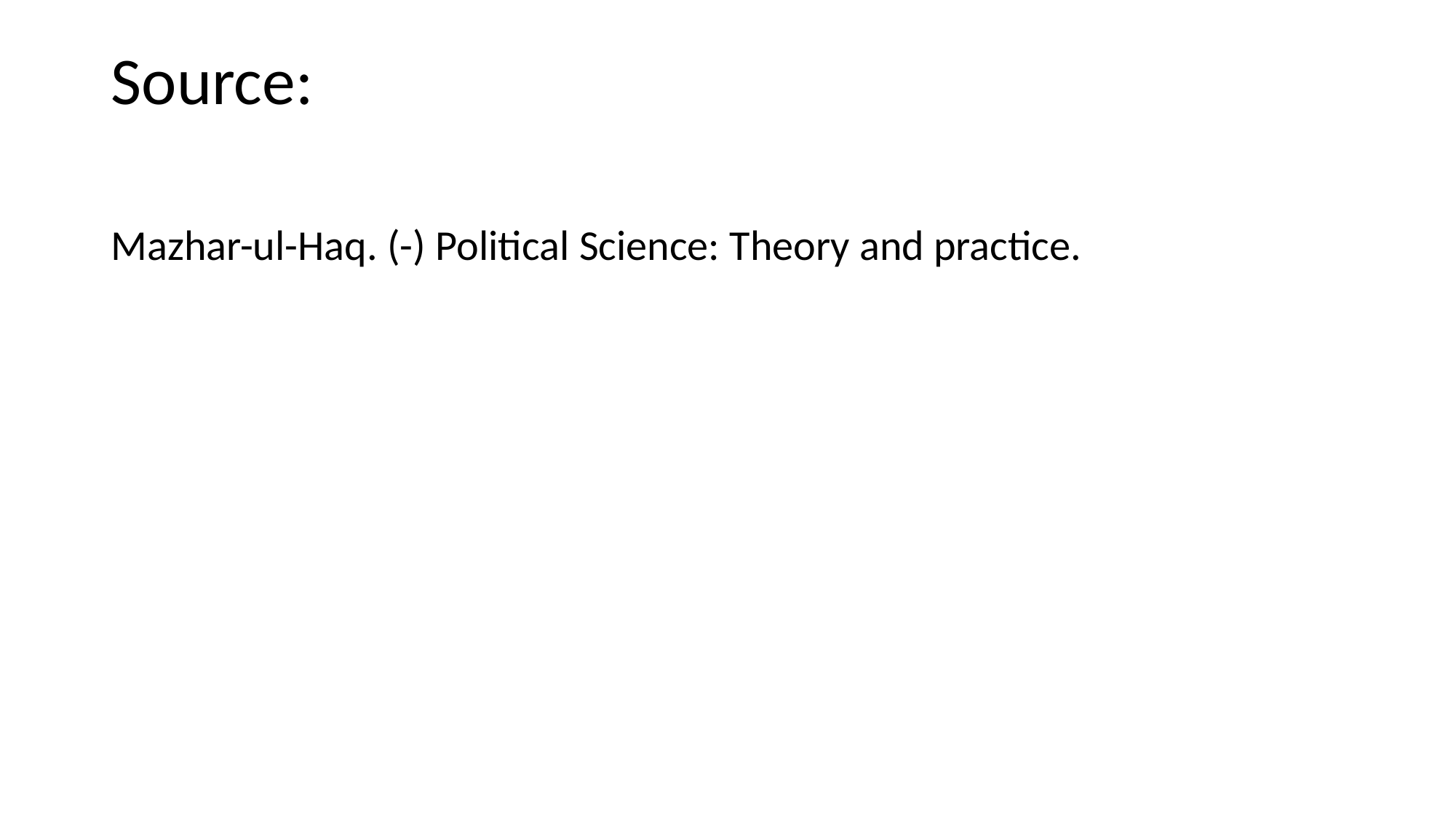

# Source:
Mazhar-ul-Haq. (-) Political Science: Theory and practice.